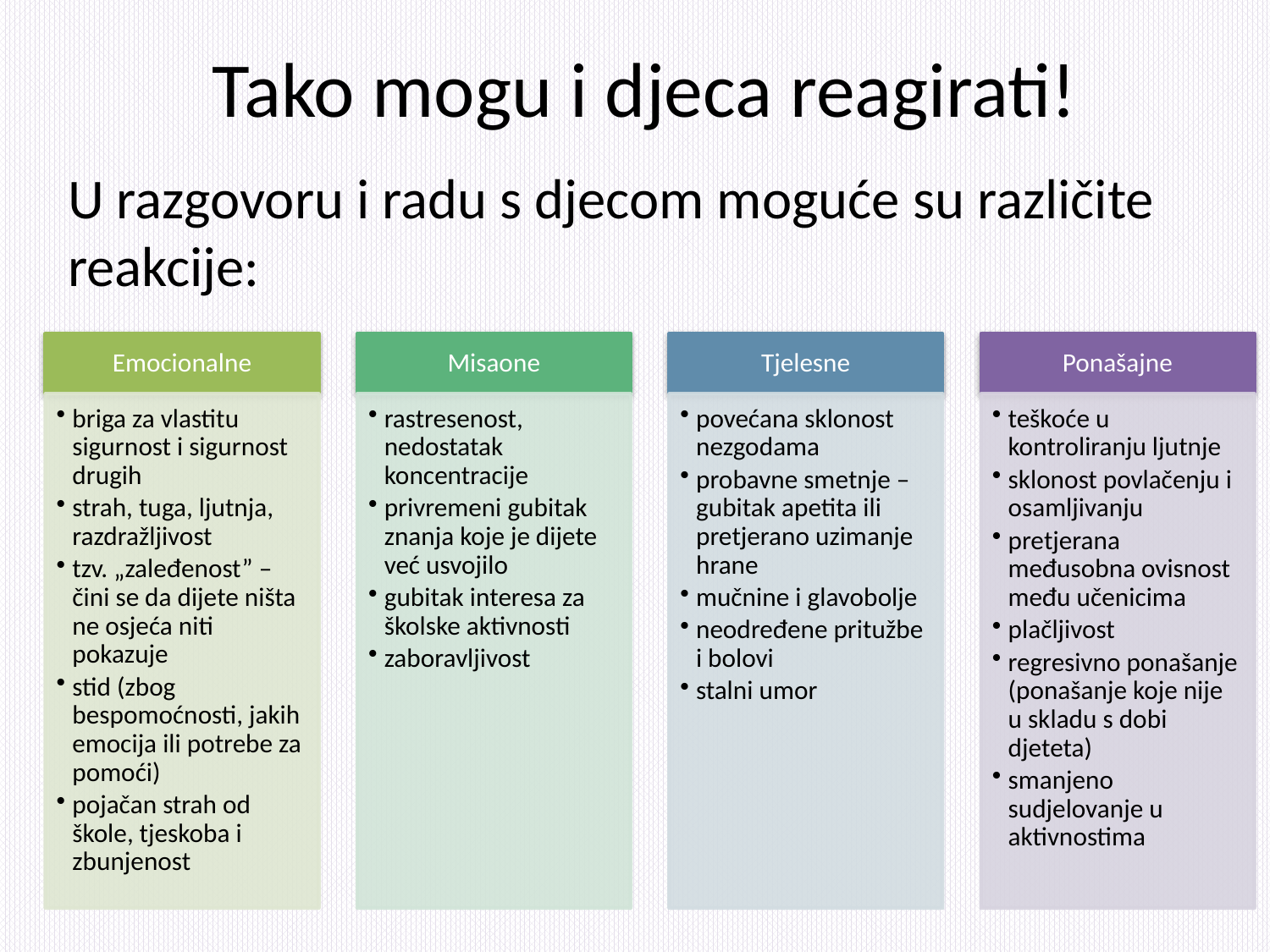

# Tako mogu i djeca reagirati!
U razgovoru i radu s djecom moguće su različite reakcije:
Emocionalne
briga za vlastitu sigurnost i sigurnost drugih
strah, tuga, ljutnja, razdražljivost
tzv. „zaleđenost” – čini se da dijete ništa ne osjeća niti pokazuje
stid (zbog bespomoćnosti, jakih emocija ili potrebe za pomoći)
pojačan strah od škole, tjeskoba i zbunjenost
Misaone
rastresenost, nedostatak koncentracije
privremeni gubitak znanja koje je dijete već usvojilo
gubitak interesa za školske aktivnosti
zaboravljivost
Tjelesne
povećana sklonost nezgodama
probavne smetnje – gubitak apetita ili pretjerano uzimanje hrane
mučnine i glavobolje
neodređene pritužbe i bolovi
stalni umor
Ponašajne
teškoće u kontroliranju ljutnje
sklonost povlačenju i osamljivanju
pretjerana međusobna ovisnost među učenicima
plačljivost
regresivno ponašanje (ponašanje koje nije u skladu s dobi djeteta)
smanjeno sudjelovanje u aktivnostima